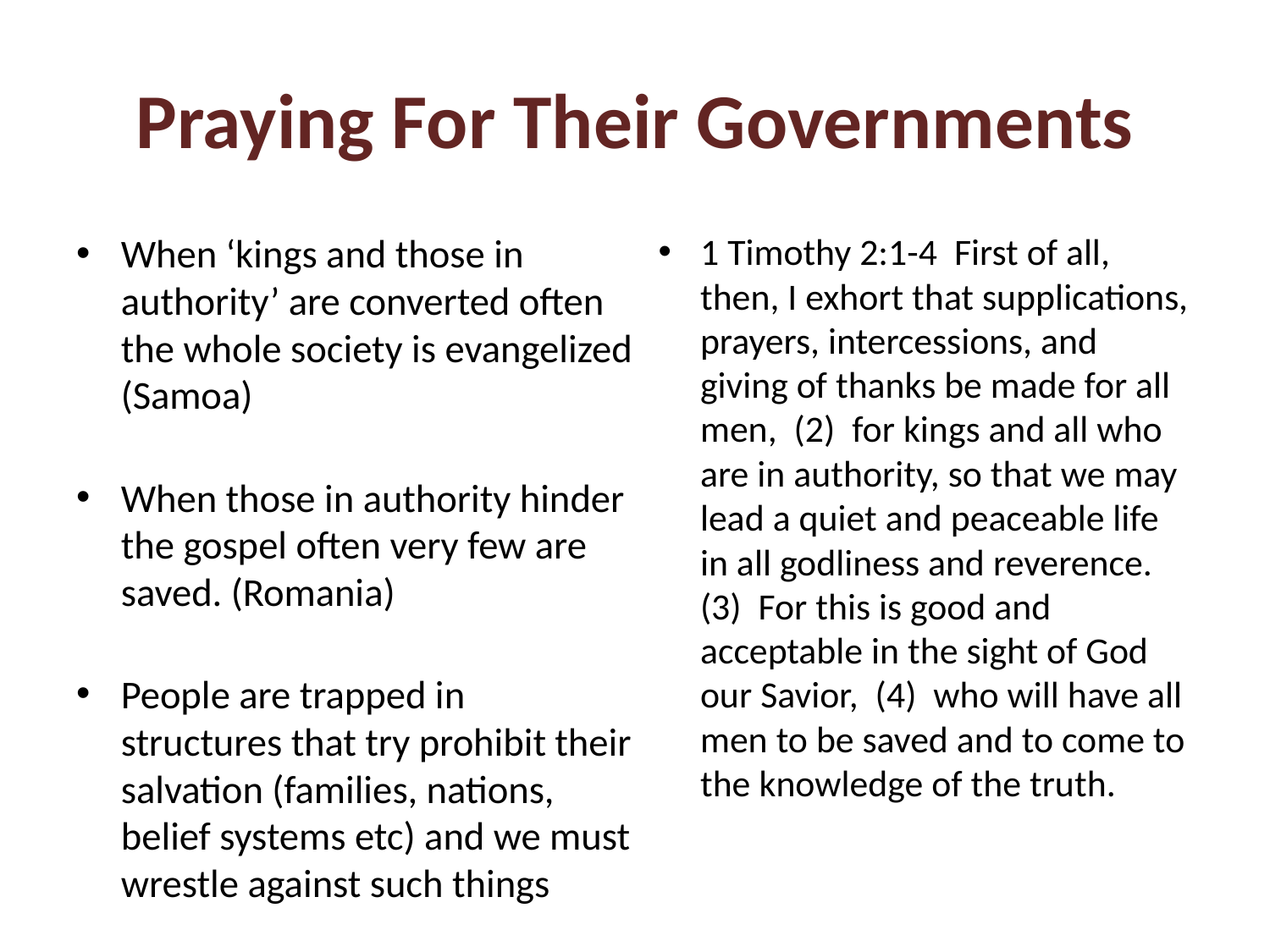

# Praying For Their Governments
When ‘kings and those in authority’ are converted often the whole society is evangelized (Samoa)
When those in authority hinder the gospel often very few are saved. (Romania)
People are trapped in structures that try prohibit their salvation (families, nations, belief systems etc) and we must wrestle against such things
1 Timothy 2:1-4  First of all, then, I exhort that supplications, prayers, intercessions, and giving of thanks be made for all men,  (2)  for kings and all who are in authority, so that we may lead a quiet and peaceable life in all godliness and reverence.  (3)  For this is good and acceptable in the sight of God our Savior,  (4)  who will have all men to be saved and to come to the knowledge of the truth.